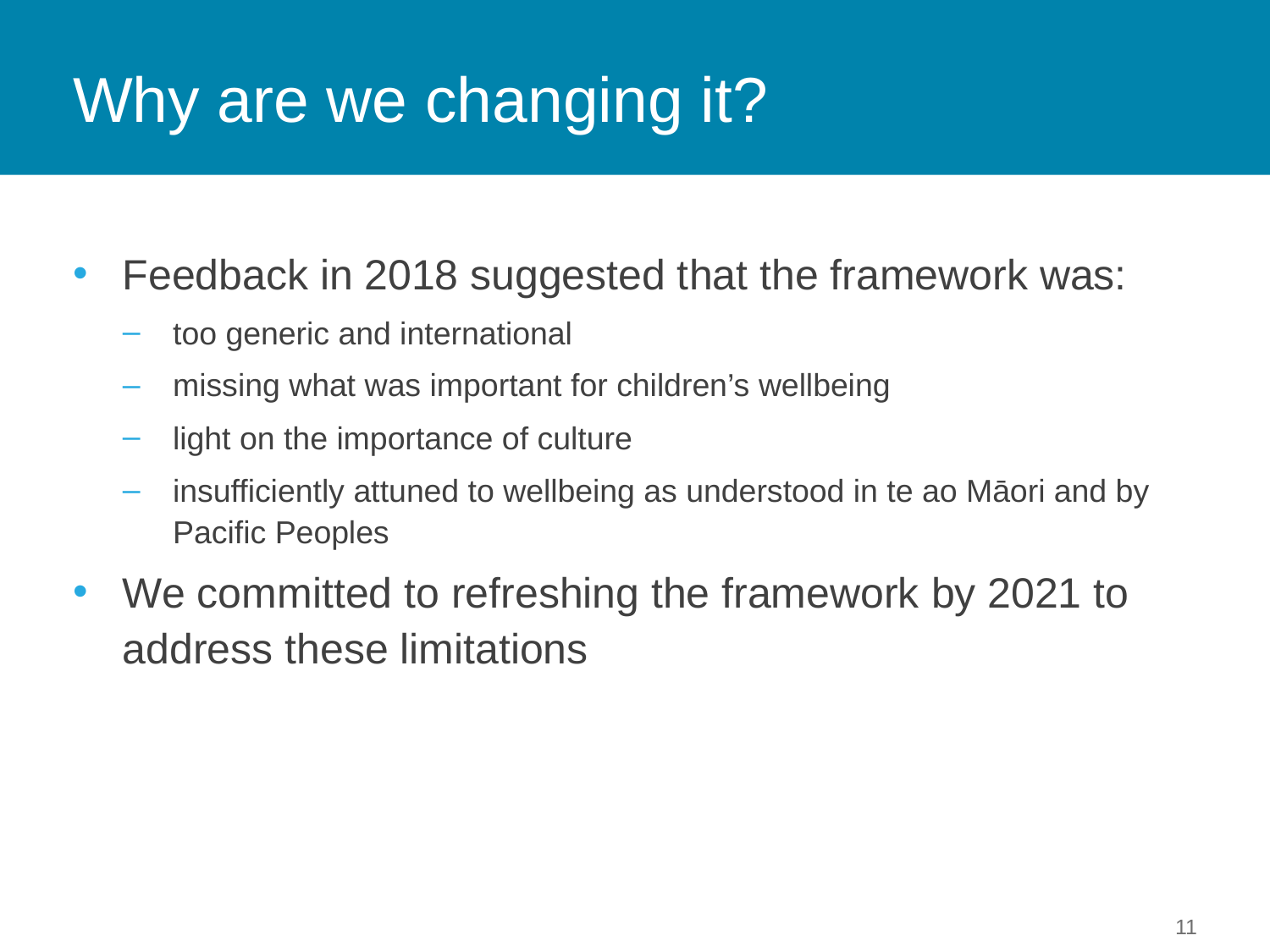

# Why are we changing it?
Feedback in 2018 suggested that the framework was:
too generic and international
missing what was important for children’s wellbeing
light on the importance of culture
insufficiently attuned to wellbeing as understood in te ao Māori and by Pacific Peoples
We committed to refreshing the framework by 2021 to address these limitations

11